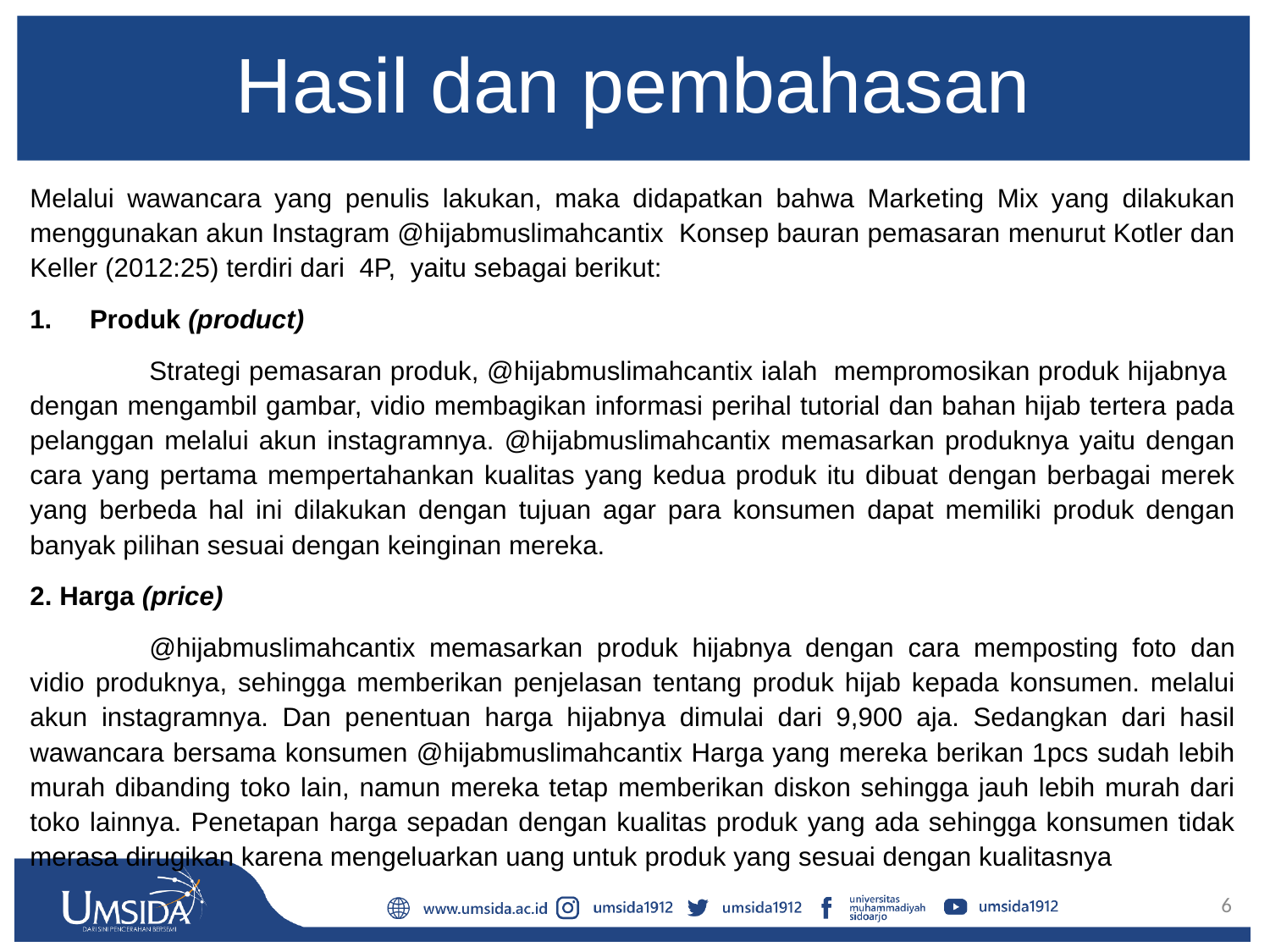

# Hasil dan pembahasan
Melalui wawancara yang penulis lakukan, maka didapatkan bahwa Marketing Mix yang dilakukan menggunakan akun Instagram @hijabmuslimahcantix  Konsep bauran pemasaran menurut Kotler dan Keller (2012:25) terdiri dari  4P,  yaitu sebagai berikut:
Produk (product)
	Strategi pemasaran produk, @hijabmuslimahcantix ialah  mempromosikan produk hijabnya  dengan mengambil gambar, vidio membagikan informasi perihal tutorial dan bahan hijab tertera pada pelanggan melalui akun instagramnya. @hijabmuslimahcantix memasarkan produknya yaitu dengan cara yang pertama mempertahankan kualitas yang kedua produk itu dibuat dengan berbagai merek yang berbeda hal ini dilakukan dengan tujuan agar para konsumen dapat memiliki produk dengan banyak pilihan sesuai dengan keinginan mereka.
2. Harga (price)
	@hijabmuslimahcantix memasarkan produk hijabnya dengan cara memposting foto dan vidio produknya, sehingga memberikan penjelasan tentang produk hijab kepada konsumen. melalui akun instagramnya. Dan penentuan harga hijabnya dimulai dari 9,900 aja. Sedangkan dari hasil wawancara bersama konsumen @hijabmuslimahcantix Harga yang mereka berikan 1pcs sudah lebih murah dibanding toko lain, namun mereka tetap memberikan diskon sehingga jauh lebih murah dari toko lainnya. Penetapan harga sepadan dengan kualitas produk yang ada sehingga konsumen tidak merasa dirugikan karena mengeluarkan uang untuk produk yang sesuai dengan kualitasnya